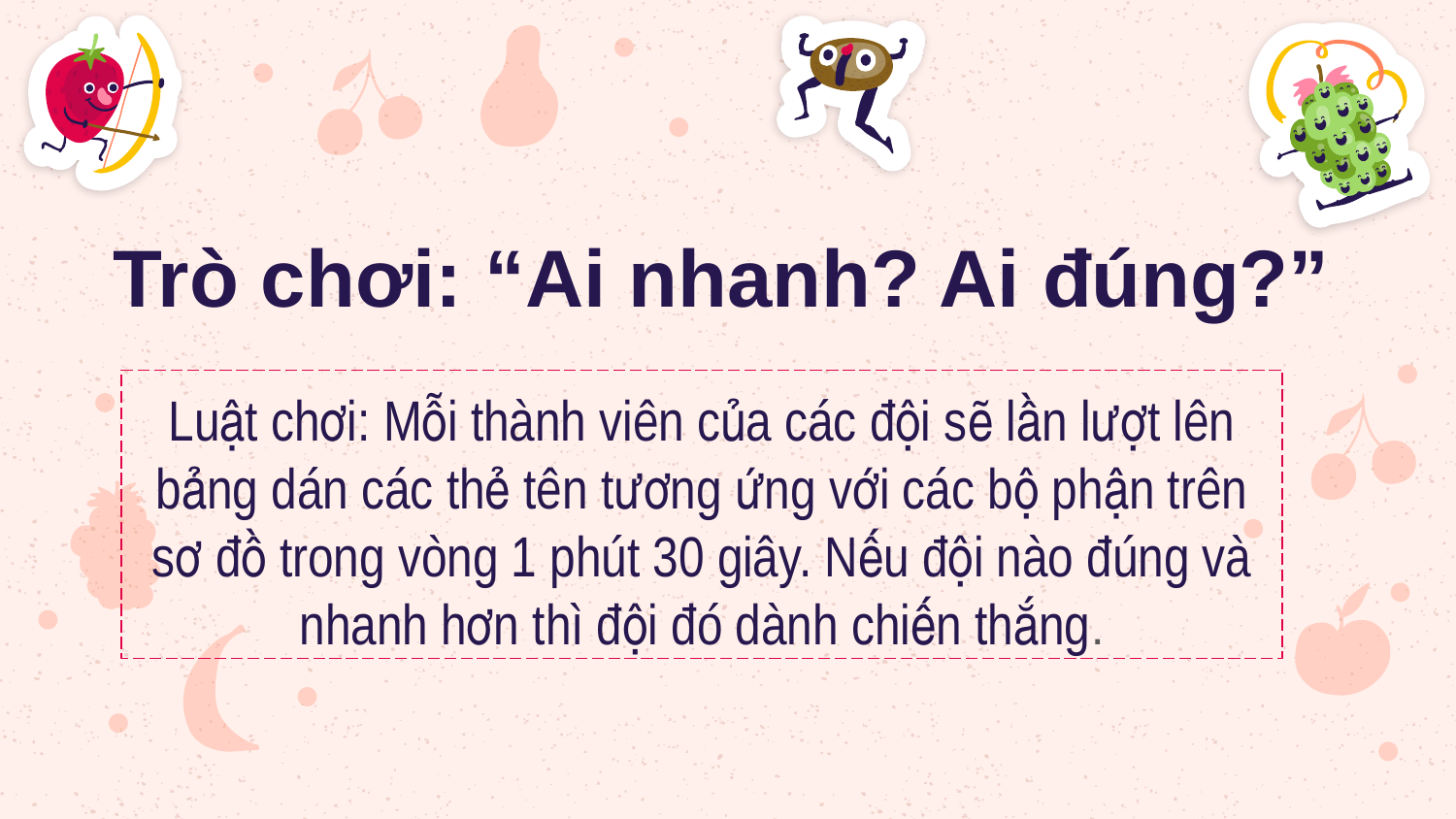

# Trò chơi: “Ai nhanh? Ai đúng?”
Luật chơi: Mỗi thành viên của các đội sẽ lần lượt lên bảng dán các thẻ tên tương ứng với các bộ phận trên sơ đồ trong vòng 1 phút 30 giây. Nếu đội nào đúng và nhanh hơn thì đội đó dành chiến thắng.